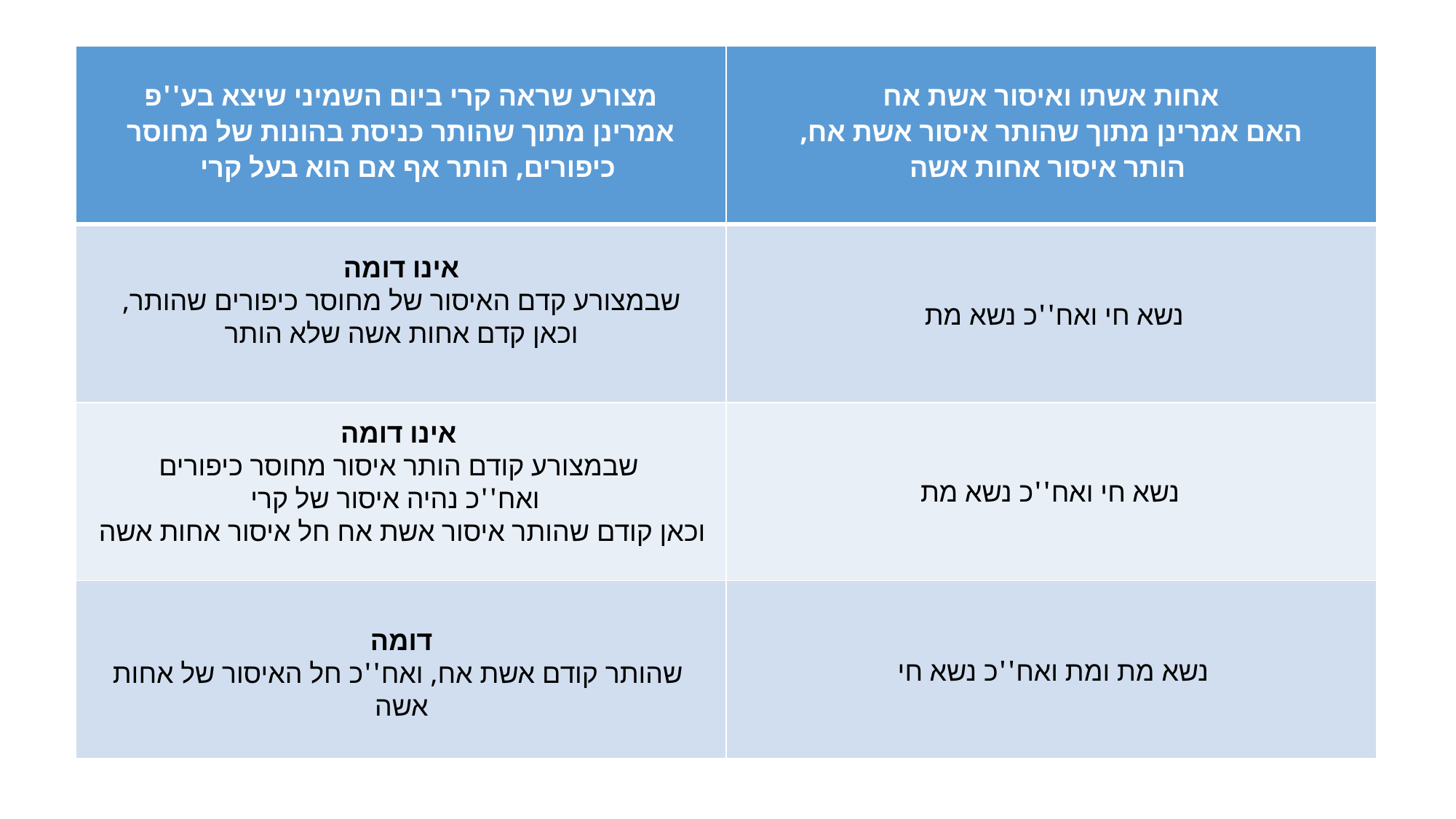

| מצורע שראה קרי ביום השמיני שיצא בע''פ אמרינן מתוך שהותר כניסת בהונות של מחוסר כיפורים, הותר אף אם הוא בעל קרי | אחות אשתו ואיסור אשת אח האם אמרינן מתוך שהותר איסור אשת אח, הותר איסור אחות אשה |
| --- | --- |
|  |  |
|  |  |
|  |  |
אינו דומה
שבמצורע קדם האיסור של מחוסר כיפורים שהותר,
וכאן קדם אחות אשה שלא הותר

נשא חי ואח''כ נשא מת

אינו דומה
שבמצורע קודם הותר איסור מחוסר כיפורים
ואח''כ נהיה איסור של קרי
וכאן קודם שהותר איסור אשת אח חל איסור אחות אשה

נשא חי ואח''כ נשא מת

דומה
שהותר קודם אשת אח, ואח''כ חל האיסור של אחות אשה

נשא מת ומת ואח''כ נשא חי